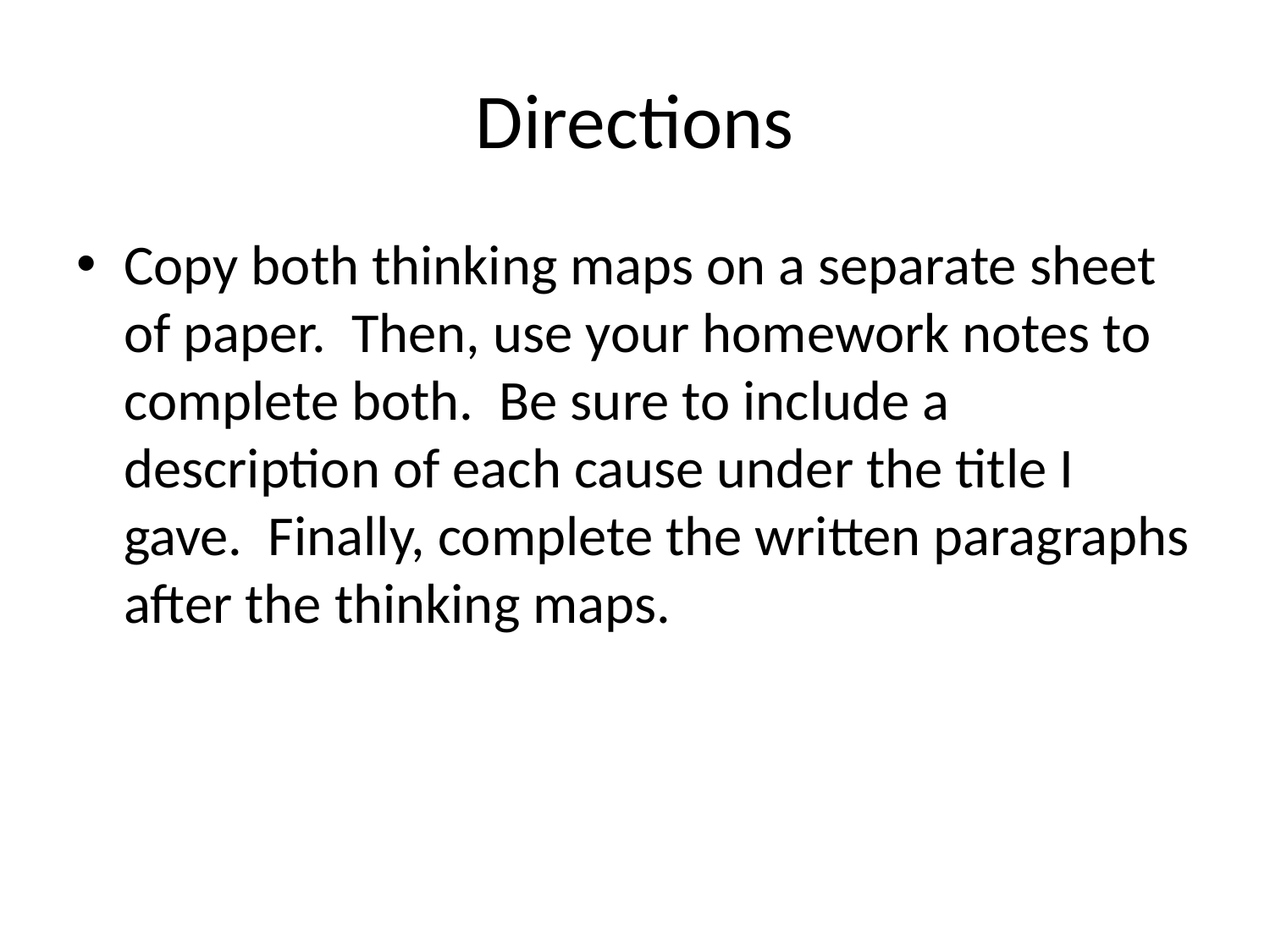

# Directions
Copy both thinking maps on a separate sheet of paper.  Then, use your homework notes to complete both.  Be sure to include a description of each cause under the title I gave.  Finally, complete the written paragraphs after the thinking maps.